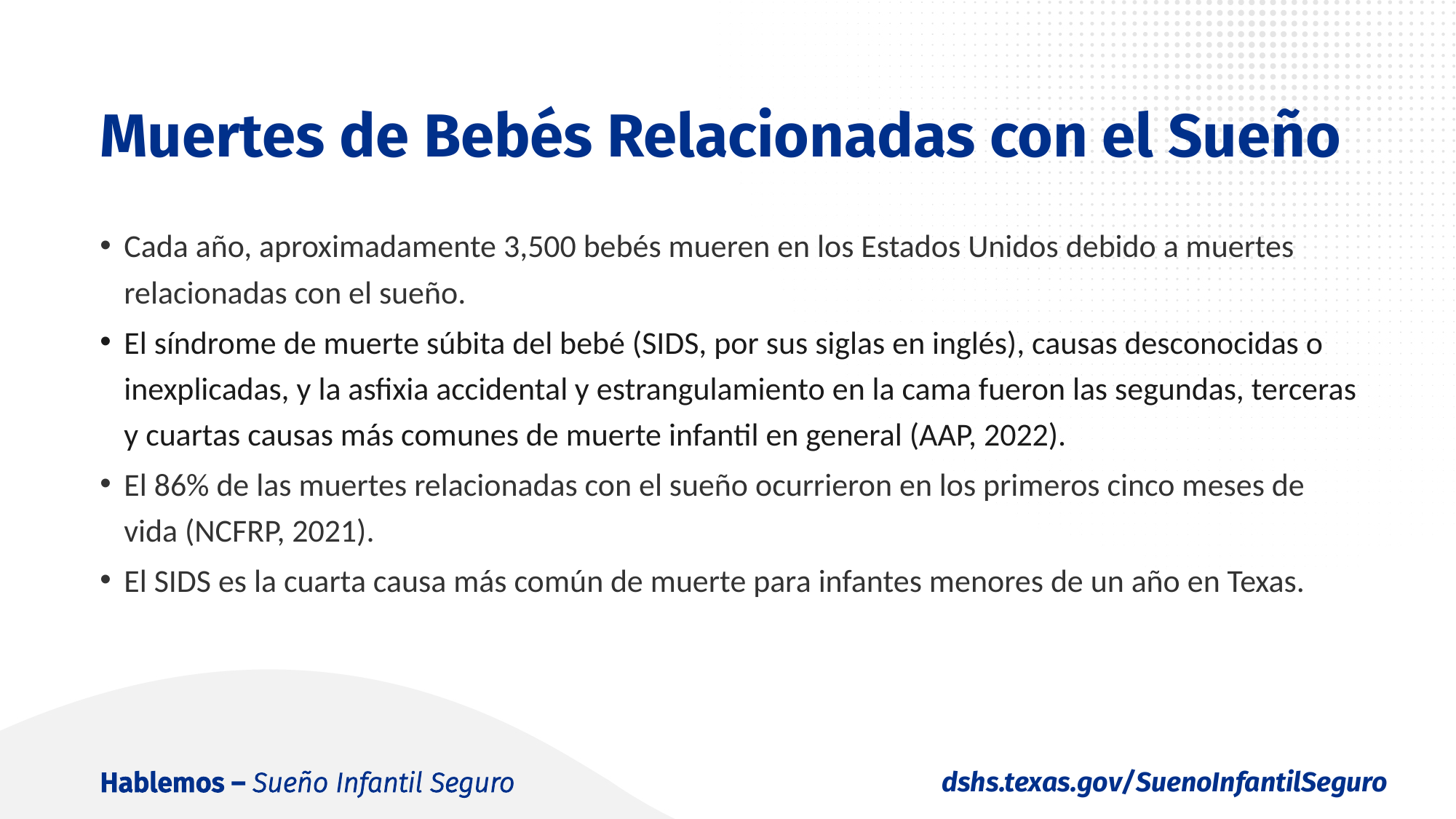

# Muertes de Bebés Relacionadas con el Sueño
Cada año, aproximadamente 3,500 bebés mueren en los Estados Unidos debido a muertes relacionadas con el sueño.
El síndrome de muerte súbita del bebé (SIDS, por sus siglas en inglés), causas desconocidas o inexplicadas, y la asfixia accidental y estrangulamiento en la cama fueron las segundas, terceras y cuartas causas más comunes de muerte infantil en general (AAP, 2022).
El 86% de las muertes relacionadas con el sueño ocurrieron en los primeros cinco meses de vida (NCFRP, 2021).
El SIDS es la cuarta causa más común de muerte para infantes menores de un año en Texas.

Hablemos – Sueño Infantil Seguro